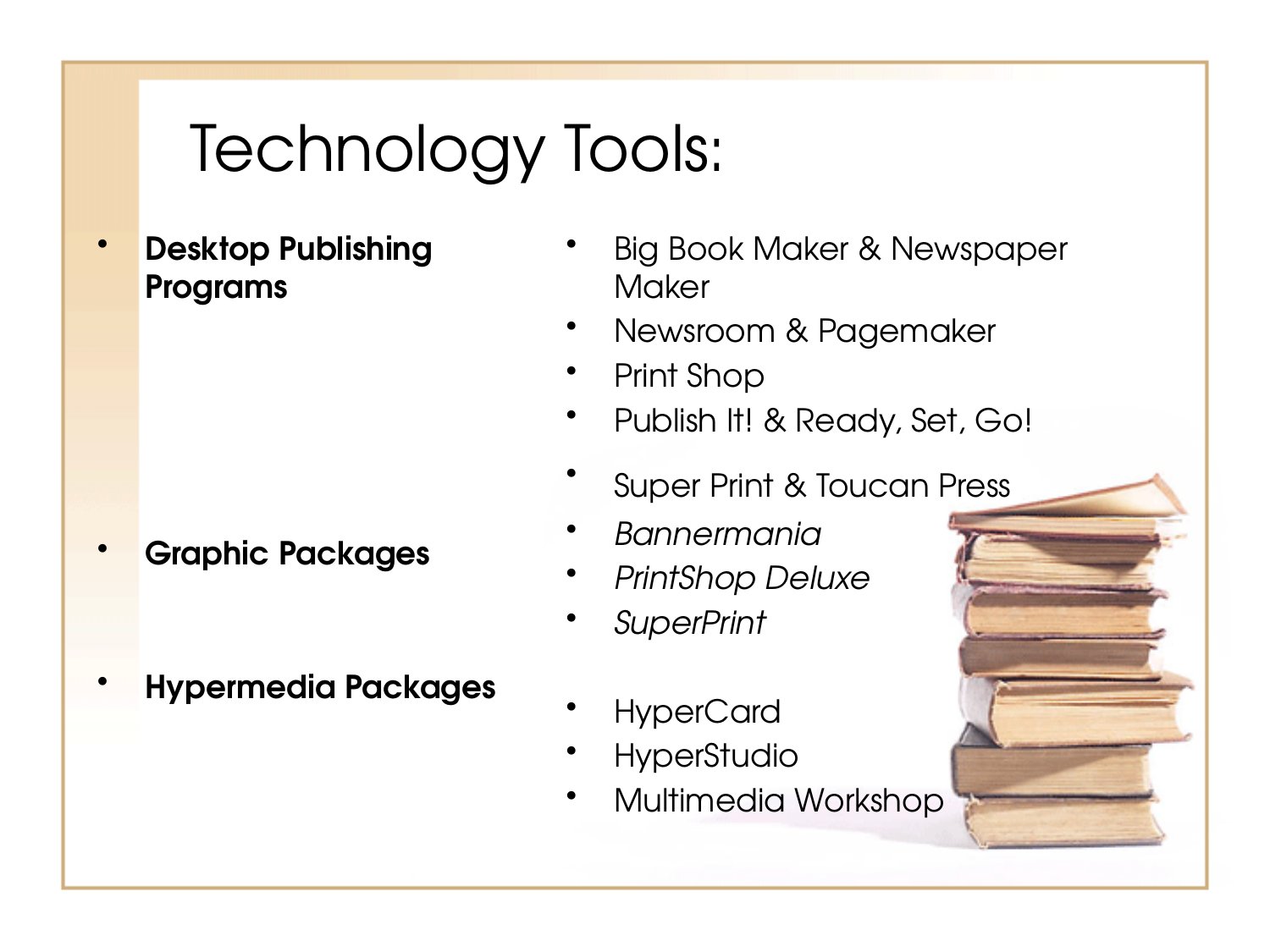

# Technology Tools:
Desktop Publishing Programs

Graphic Packages

Hypermedia Packages
Big Book Maker & Newspaper Maker
Newsroom & Pagemaker
Print Shop
Publish It! & Ready, Set, Go!
Super Print & Toucan Press
Bannermania
PrintShop Deluxe
SuperPrint

HyperCard
HyperStudio
Multimedia Workshop